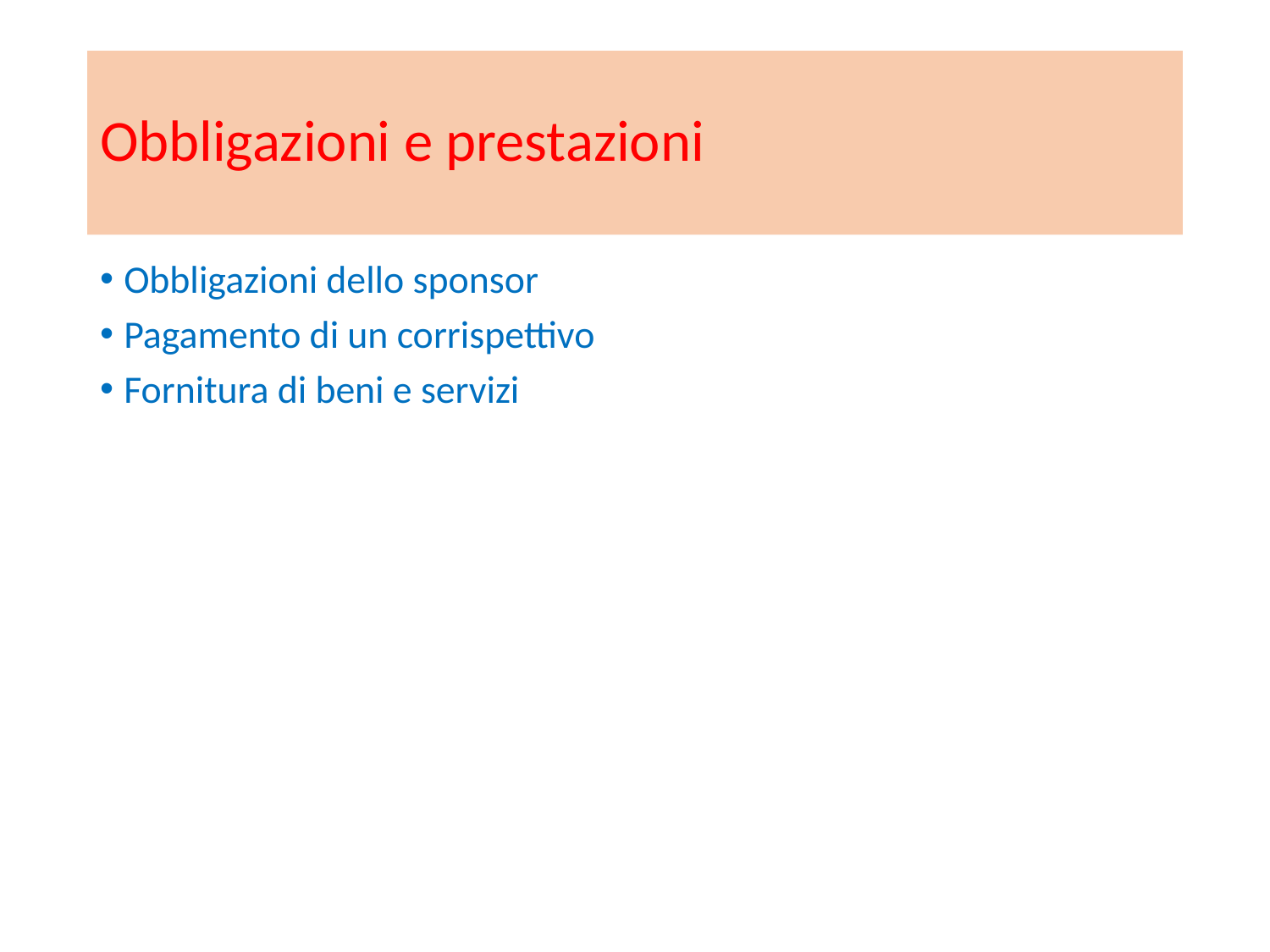

# Obbligazioni e prestazioni
Obbligazioni dello sponsor
Pagamento di un corrispettivo
Fornitura di beni e servizi